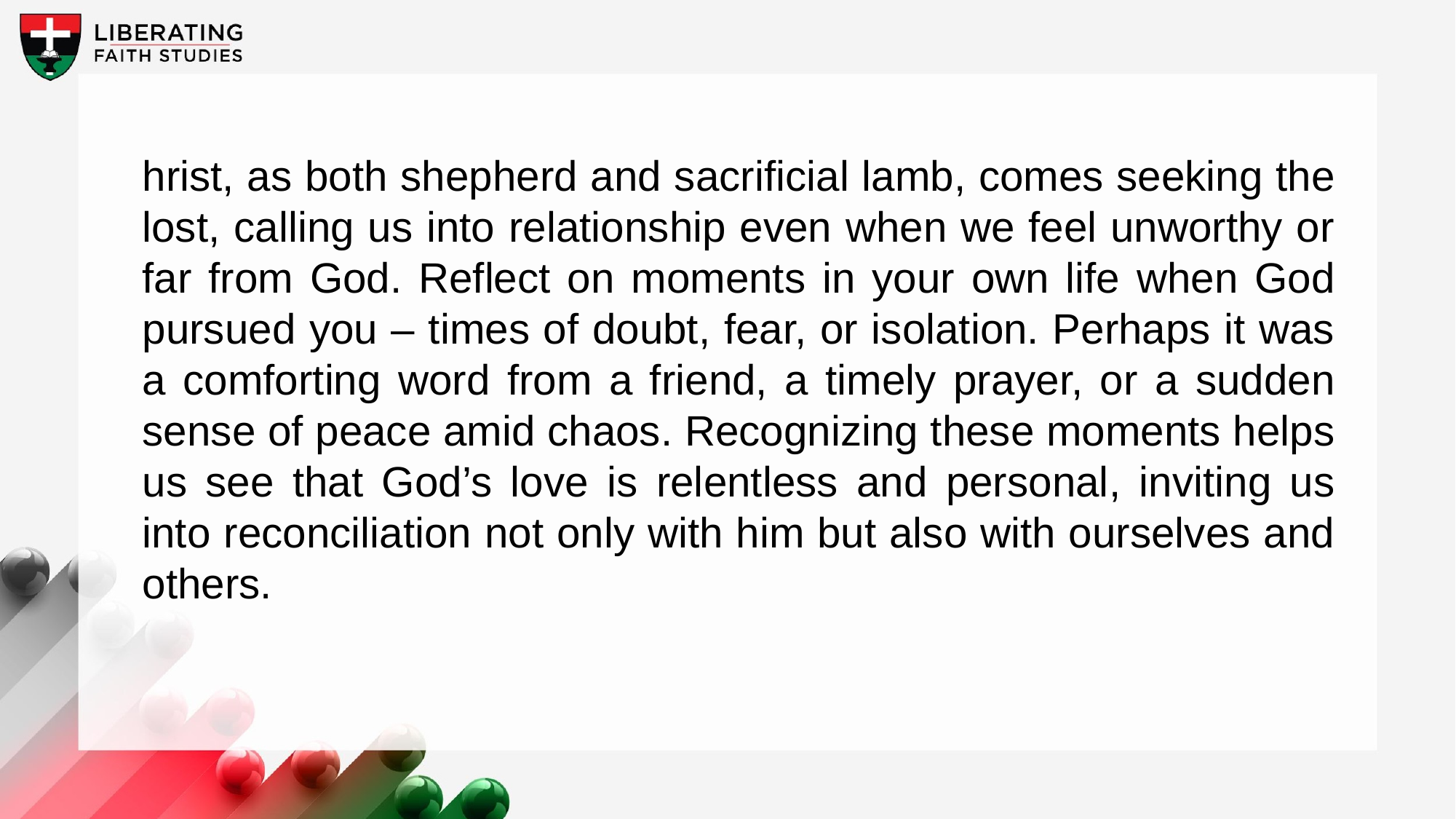

hrist, as both shepherd and sacrificial lamb, comes seeking the lost, calling us into relationship even when we feel unworthy or far from God. Reflect on moments in your own life when God pursued you – times of doubt, fear, or isolation. Perhaps it was a comforting word from a friend, a timely prayer, or a sudden sense of peace amid chaos. Recognizing these moments helps us see that God’s love is relentless and personal, inviting us into reconciliation not only with him but also with ourselves and others.